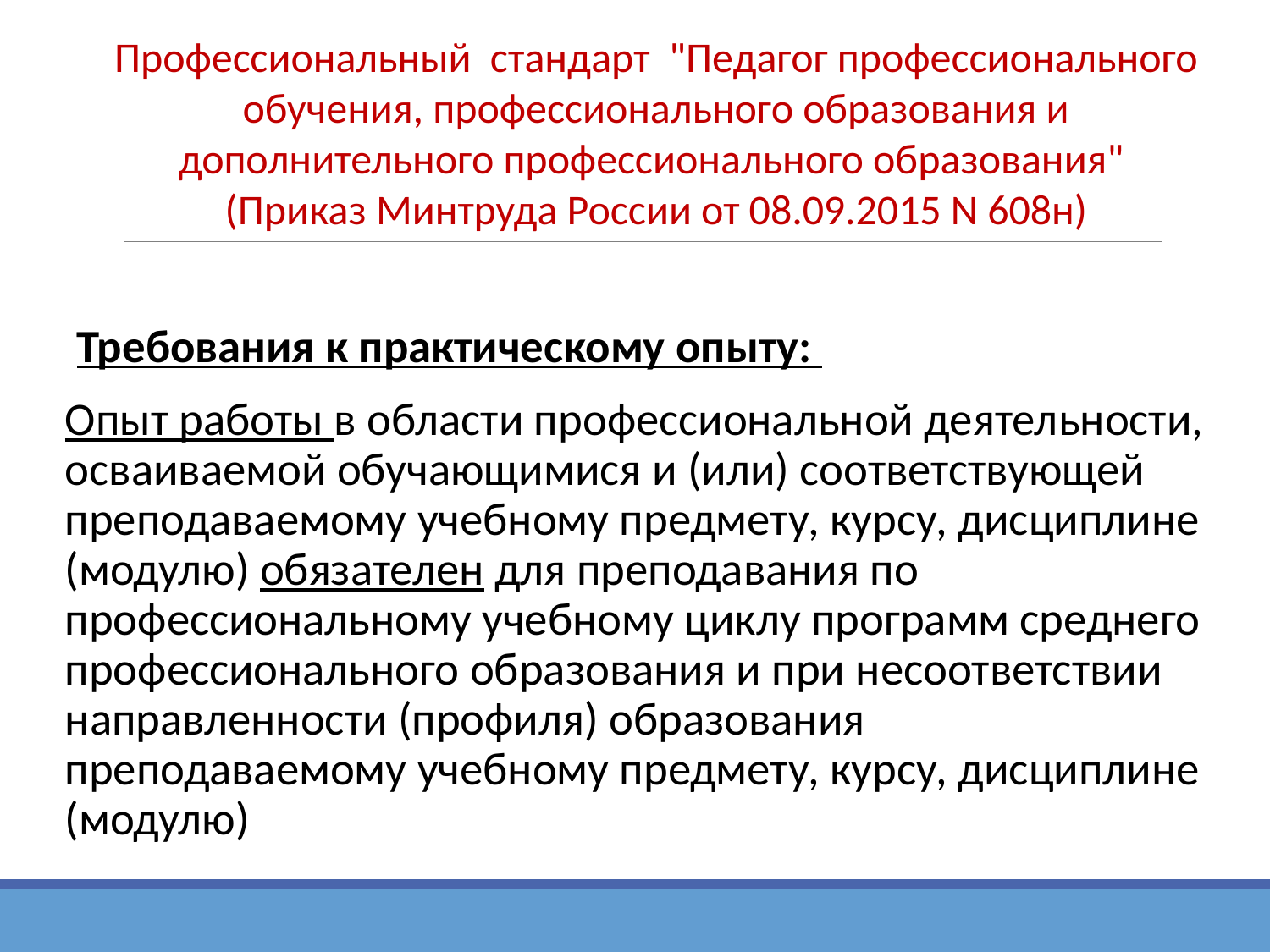

Профессиональный  стандарт  "Педагог профессионального обучения, профессионального образования и дополнительного профессионального образования"
(Приказ Минтруда России от 08.09.2015 N 608н)
Требования к практическому опыту:
Опыт работы в области профессиональной деятельности, осваиваемой обучающимися и (или) соответствующей преподаваемому учебному предмету, курсу, дисциплине (модулю) обязателен для преподавания по профессиональному учебному циклу программ среднего профессионального образования и при несоответствии направленности (профиля) образования преподаваемому учебному предмету, курсу, дисциплине (модулю)